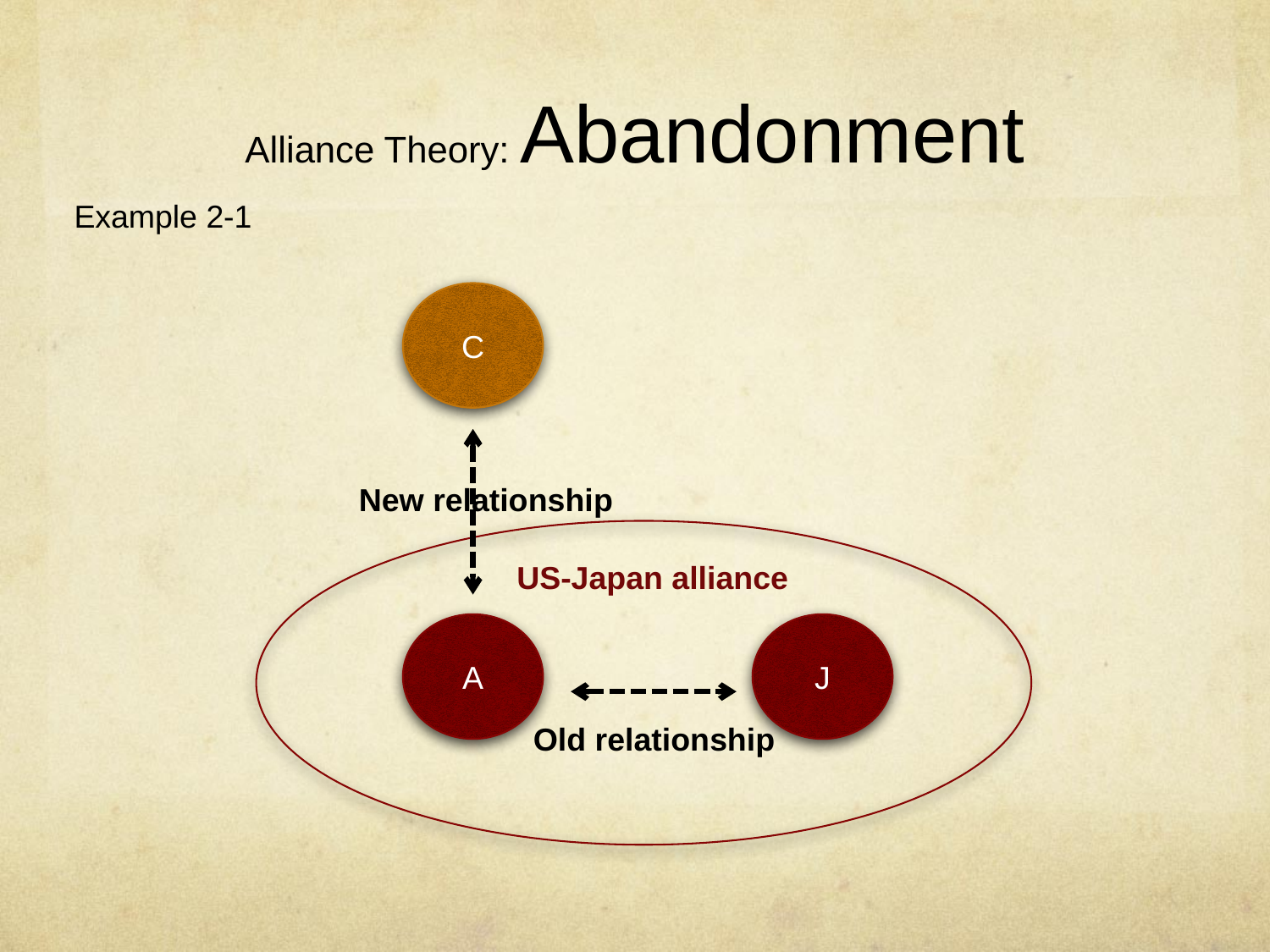

# Alliance Theory: Abandonment
Example 2-1
C
New relationship

US-Japan alliance
A
J
Old relationship